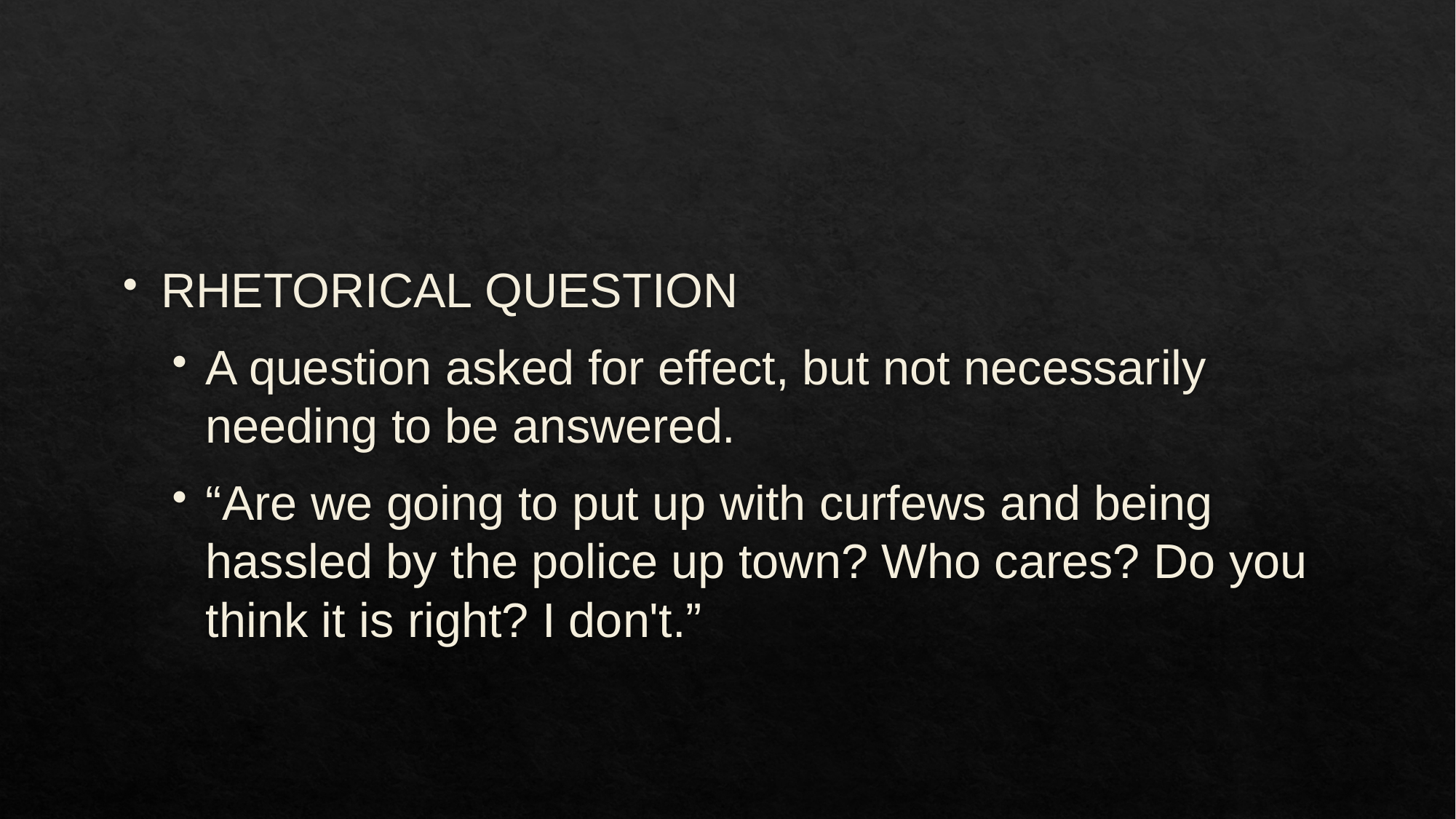

#
RHETORICAL QUESTION
A question asked for effect, but not necessarily needing to be answered.
“Are we going to put up with curfews and being hassled by the police up town? Who cares? Do you think it is right? I don't.”